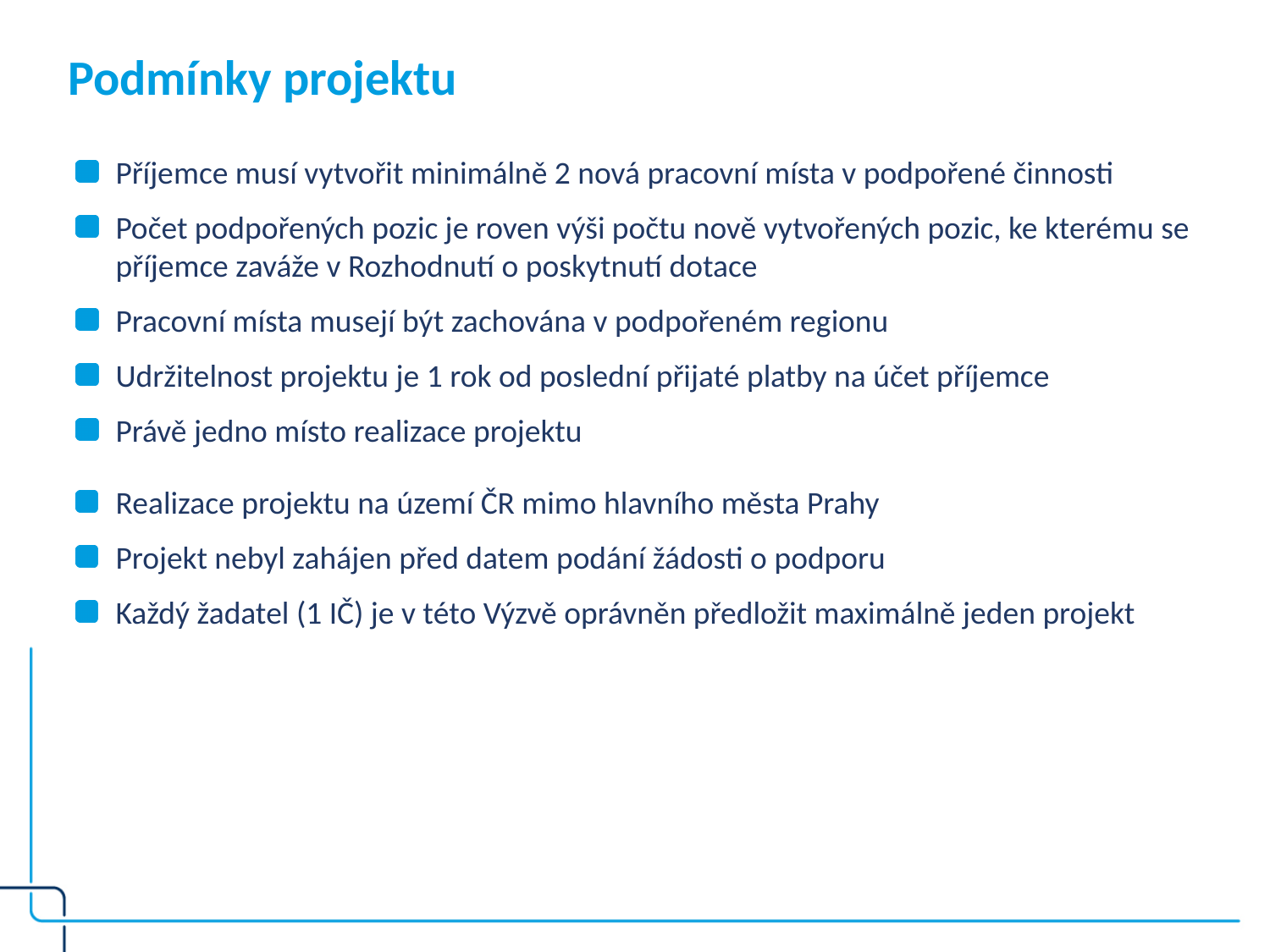

# Podmínky projektu
Příjemce musí vytvořit minimálně 2 nová pracovní místa v podpořené činnosti
Počet podpořených pozic je roven výši počtu nově vytvořených pozic, ke kterému se příjemce zaváže v Rozhodnutí o poskytnutí dotace
Pracovní místa musejí být zachována v podpořeném regionu
Udržitelnost projektu je 1 rok od poslední přijaté platby na účet příjemce
Právě jedno místo realizace projektu

Realizace projektu na území ČR mimo hlavního města Prahy
Projekt nebyl zahájen před datem podání žádosti o podporu
Každý žadatel (1 IČ) je v této Výzvě oprávněn předložit maximálně jeden projekt